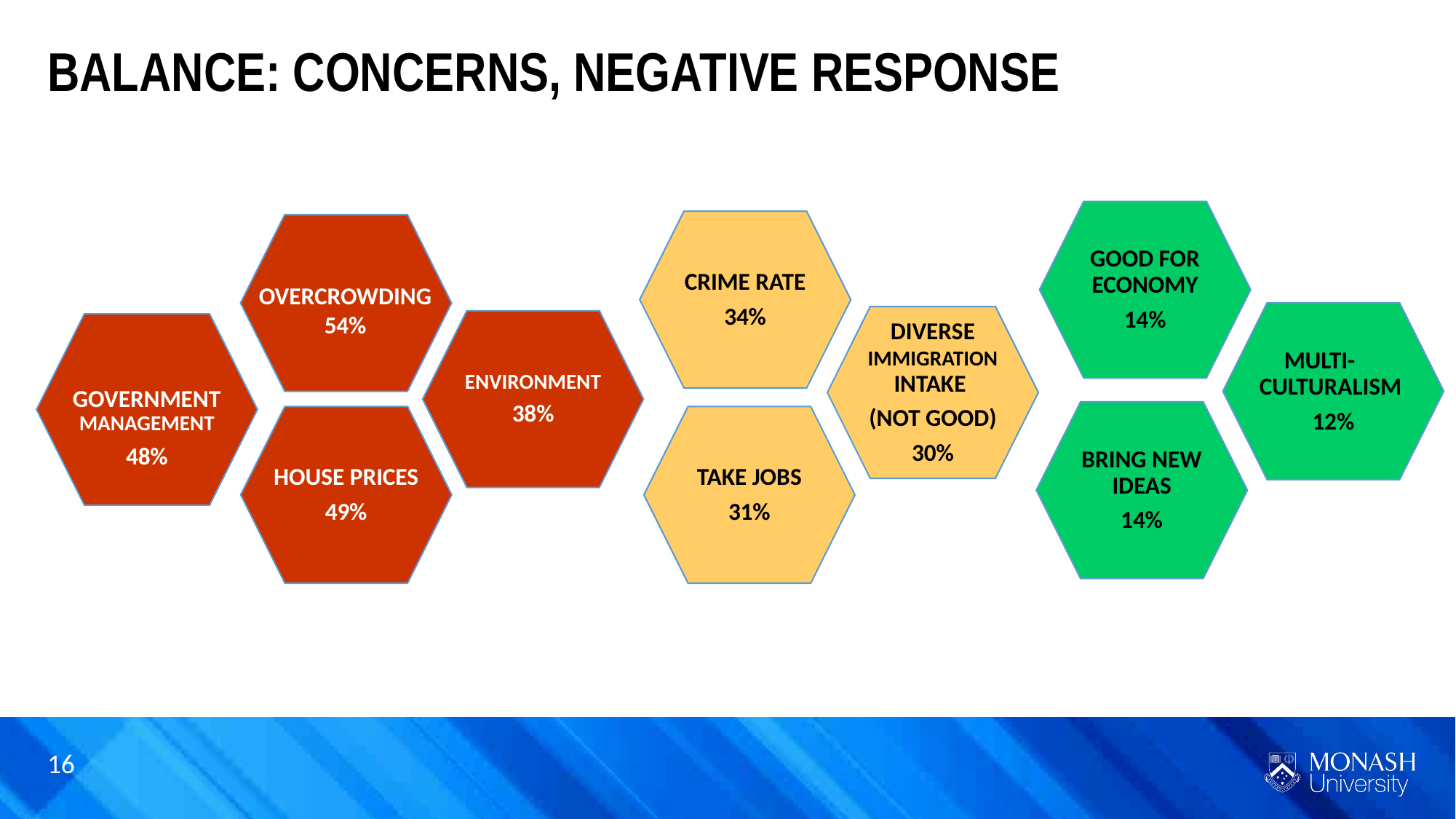

BALANCE: CONCERNS, NEGATIVE RESPONSE

HOUSE PRICES
49%

GOVERNMENT MANAGEMENT
48%

ENVIRONMENT
38%
CRIME RATE
34%
TAKE JOBS
31%
GOOD FOR ECONOMY
14%
BRING NEW IDEAS
14%
DIVERSE IMMIGRATION INTAKE
(NOT GOOD)
30%
MULTI-      CULTURALISM
12%
OVERCROWDING
54%
16